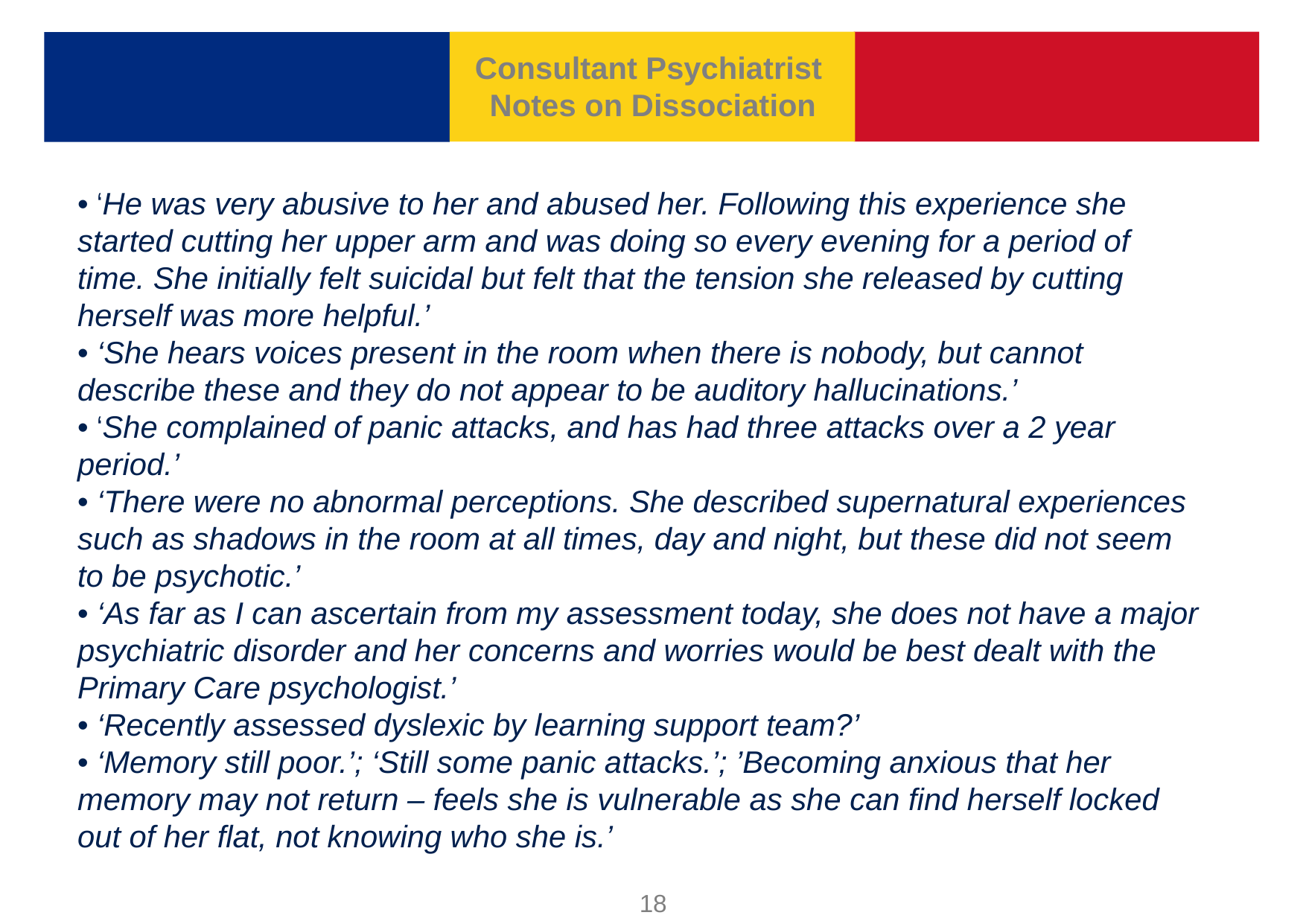

Consultant Psychiatrist
Notes on Dissociation
• ‘He was very abusive to her and abused her. Following this experience she
started cutting her upper arm and was doing so every evening for a period of
time. She initially felt suicidal but felt that the tension she released by cutting
herself was more helpful.’
• ‘She hears voices present in the room when there is nobody, but cannot
describe these and they do not appear to be auditory hallucinations.’
• ‘She complained of panic attacks, and has had three attacks over a 2 year
period.’
• ‘There were no abnormal perceptions. She described supernatural experiences
such as shadows in the room at all times, day and night, but these did not seem
to be psychotic.’
• ‘As far as I can ascertain from my assessment today, she does not have a major
psychiatric disorder and her concerns and worries would be best dealt with the
Primary Care psychologist.’
• ‘Recently assessed dyslexic by learning support team?’
• ‘Memory still poor.’; ‘Still some panic attacks.’; ’Becoming anxious that her
memory may not return – feels she is vulnerable as she can find herself locked
out of her flat, not knowing who she is.’